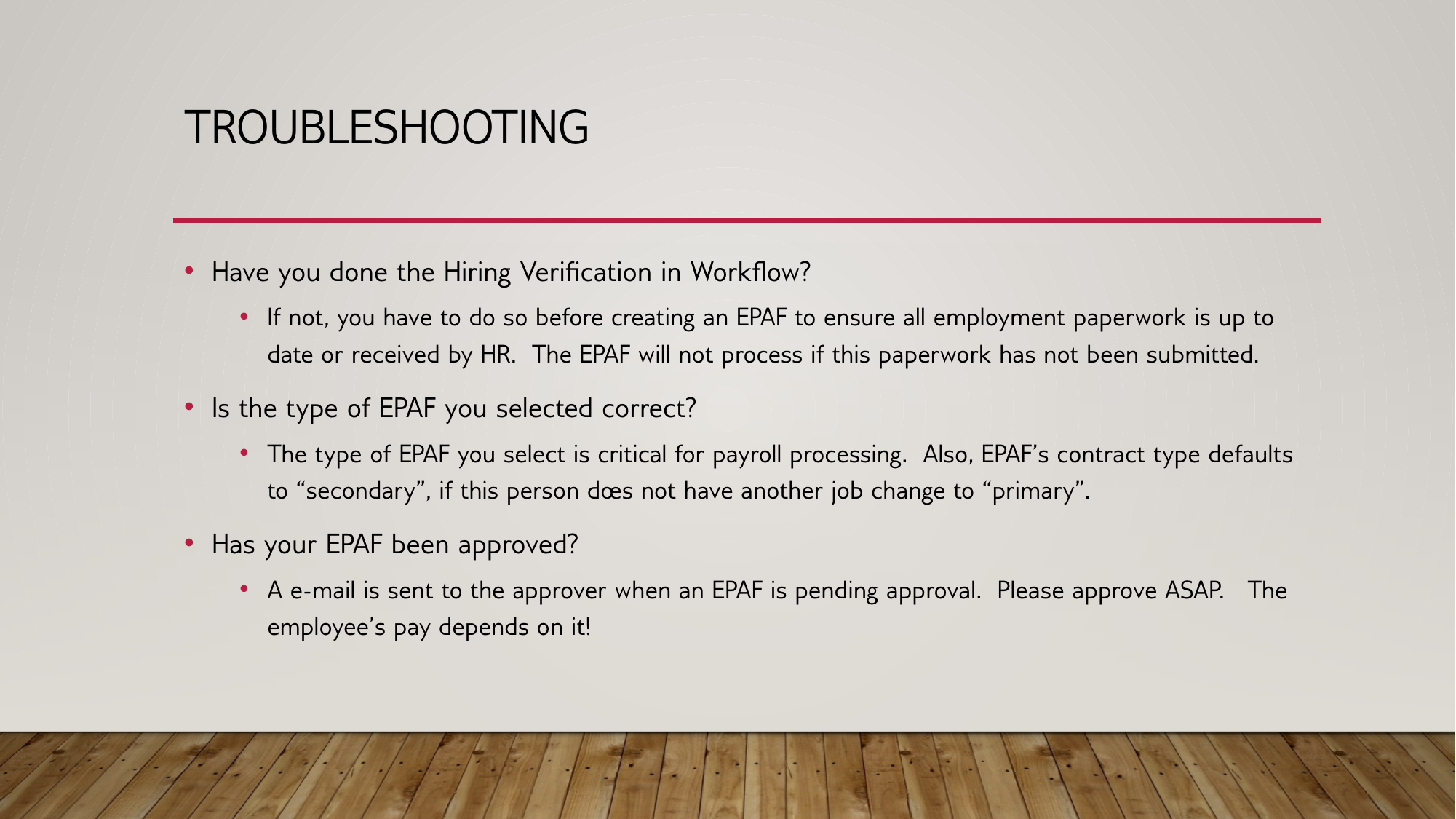

# troubleshooting
Have you done the Hiring Verification in Workflow?
If not, you have to do so before creating an EPAF to ensure all employment paperwork is up to date or received by HR.  The EPAF will not process if this paperwork has not been submitted.
Is the type of EPAF you selected correct?
The type of EPAF you select is critical for payroll processing.  Also, EPAF’s contract type defaults to “secondary”, if this person does not have another job change to “primary”.
Has your EPAF been approved?
A e-mail is sent to the approver when an EPAF is pending approval.  Please approve ASAP.   The employee’s pay depends on it!